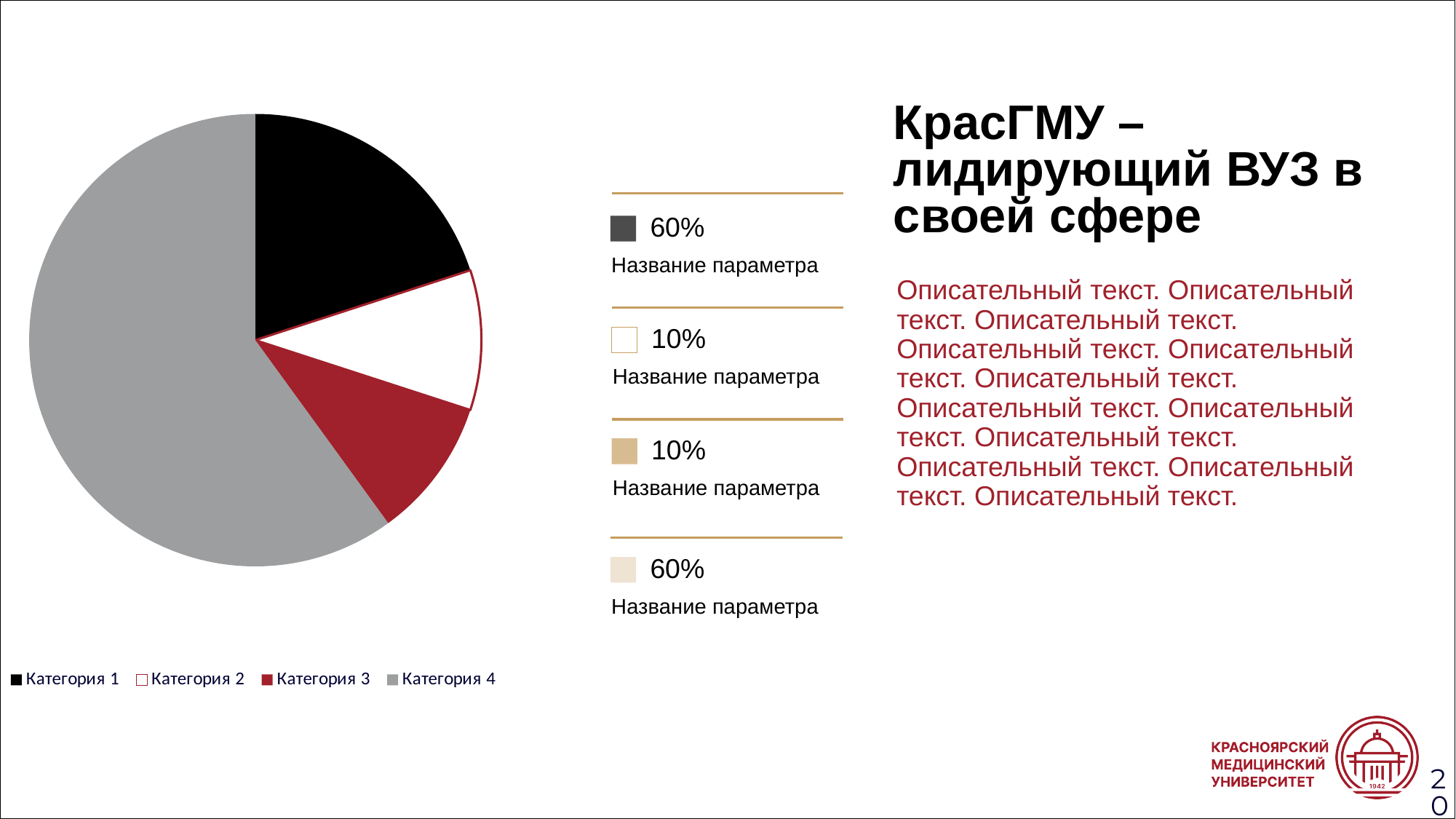

### Chart

| Category | Ряд 1 |
|---|---|
| Категория 1 | 4.0 |
| Категория 2 | 2.0 |
| Категория 3 | 2.0 |
| Категория 4 | 12.0 |
КрасГМУ – лидирующий ВУЗ в своей сфере
60%

Название параметра
Описательный текст. Описательный текст. Описательный текст. Описательный текст. Описательный текст. Описательный текст. Описательный текст. Описательный текст. Описательный текст. Описательный текст. Описательный текст. Описательный текст.
10%

Название параметра
10%

Название параметра
60%

Название параметра
20